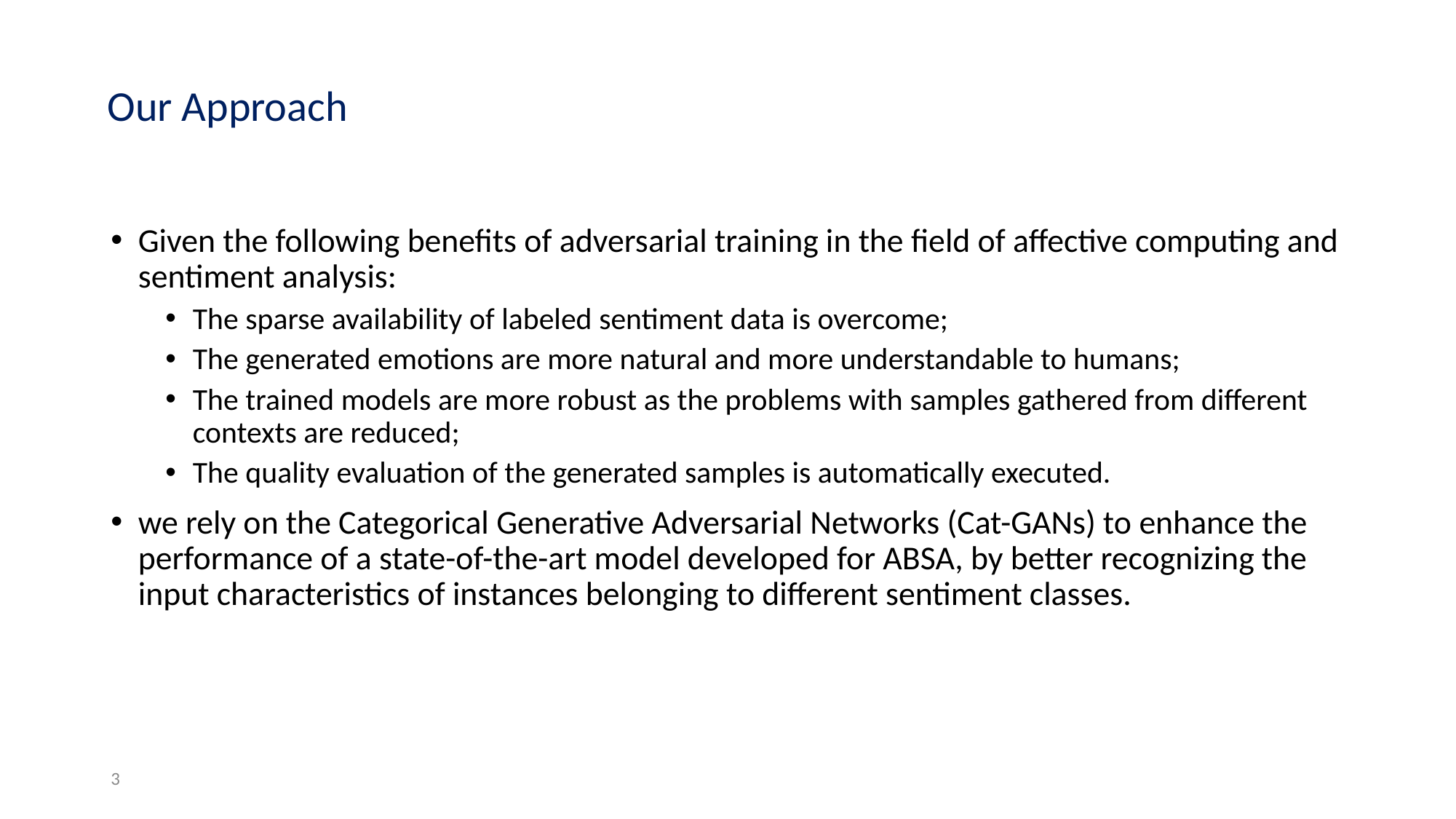

# Our Approach
Given the following benefits of adversarial training in the field of affective computing and sentiment analysis:
The sparse availability of labeled sentiment data is overcome;
The generated emotions are more natural and more understandable to humans;
The trained models are more robust as the problems with samples gathered from different contexts are reduced;
The quality evaluation of the generated samples is automatically executed.
we rely on the Categorical Generative Adversarial Networks (Cat-GANs) to enhance the performance of a state-of-the-art model developed for ABSA, by better recognizing the input characteristics of instances belonging to different sentiment classes.
3